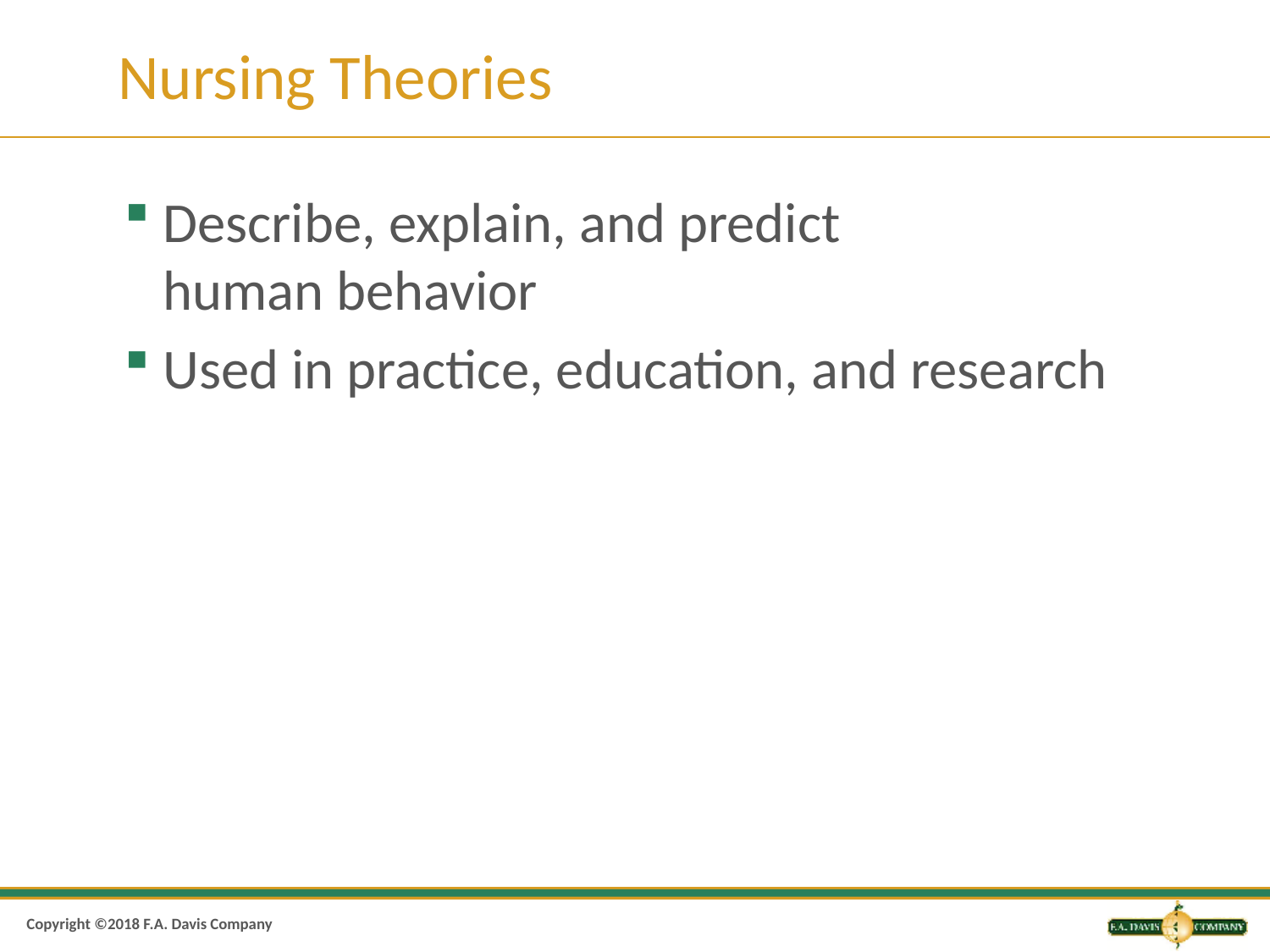

# Nursing Theories
Describe, explain, and predict                 human behavior
Used in practice, education, and research